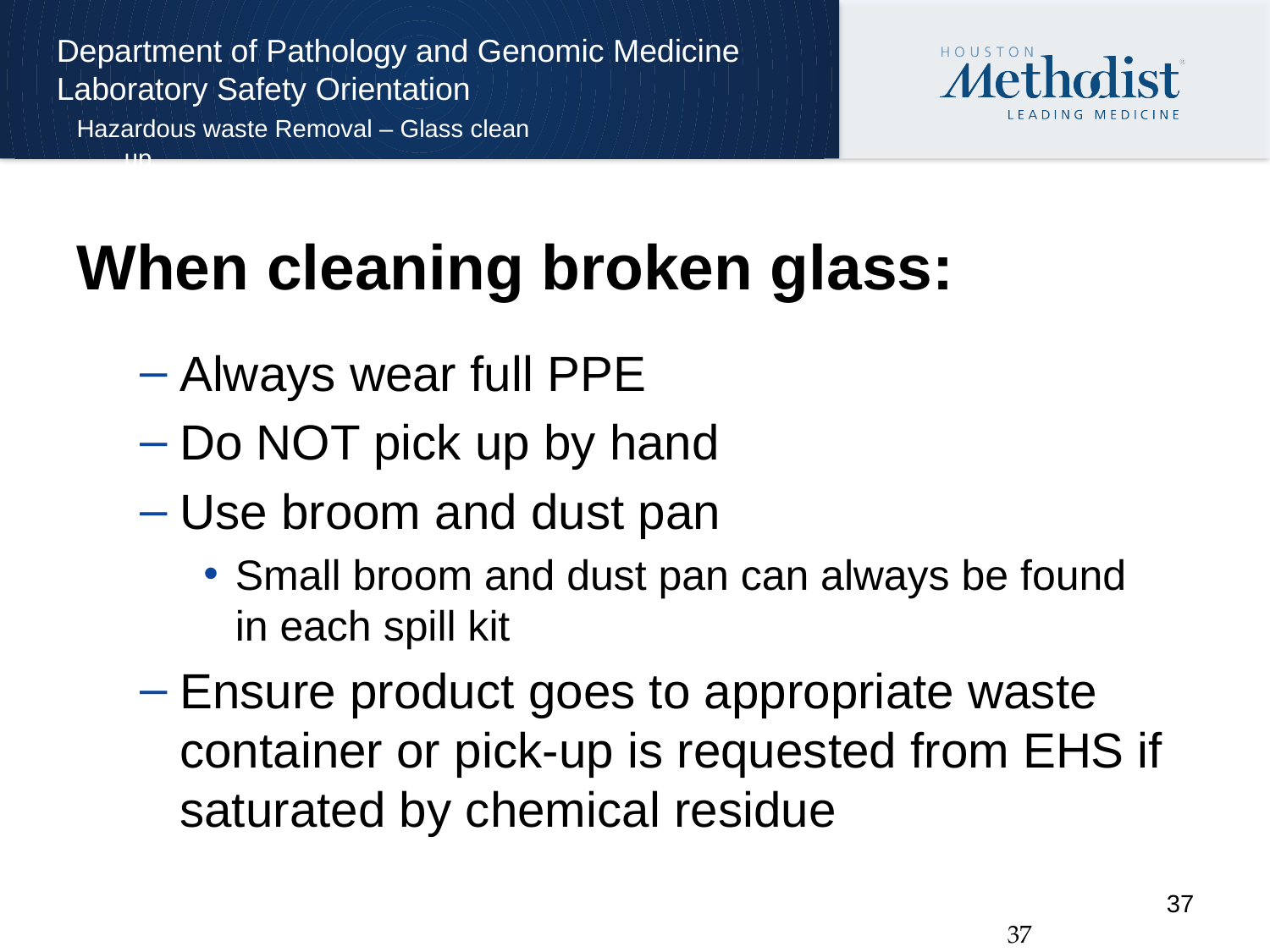

Department of Pathology and Genomic Medicine Laboratory Safety Orientation
Hazardous waste Removal – Glass clean up
When cleaning broken glass:

Always wear full PPE
Do NOT pick up by hand
Use broom and dust pan
Small broom and dust pan can always be found in each spill kit
Ensure product goes to appropriate waste container or pick-up is requested from EHS if saturated by chemical residue

37